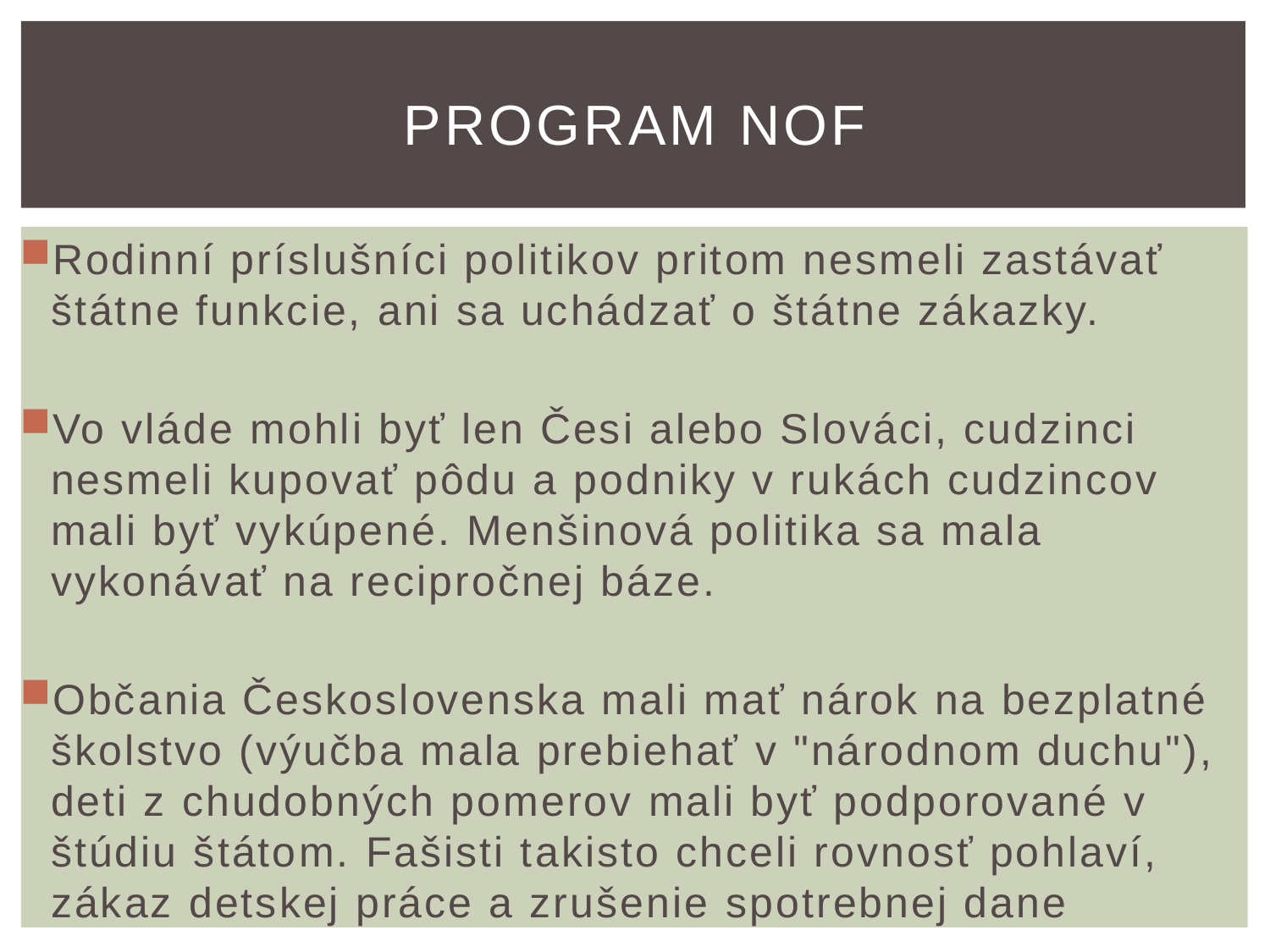

# Program NOF
Rodinní príslušníci politikov pritom nesmeli zastávať štátne funkcie, ani sa uchádzať o štátne zákazky.

Vo vláde mohli byť len Česi alebo Slováci, cudzinci nesmeli kupovať pôdu a podniky v rukách cudzincov mali byť vykúpené. Menšinová politika sa mala vykonávať na recipročnej báze.

Občania Československa mali mať nárok na bezplatné školstvo (výučba mala prebiehať v "národnom duchu"), deti z chudobných pomerov mali byť podporované v štúdiu štátom. Fašisti takisto chceli rovnosť pohlaví, zákaz detskej práce a zrušenie spotrebnej dane